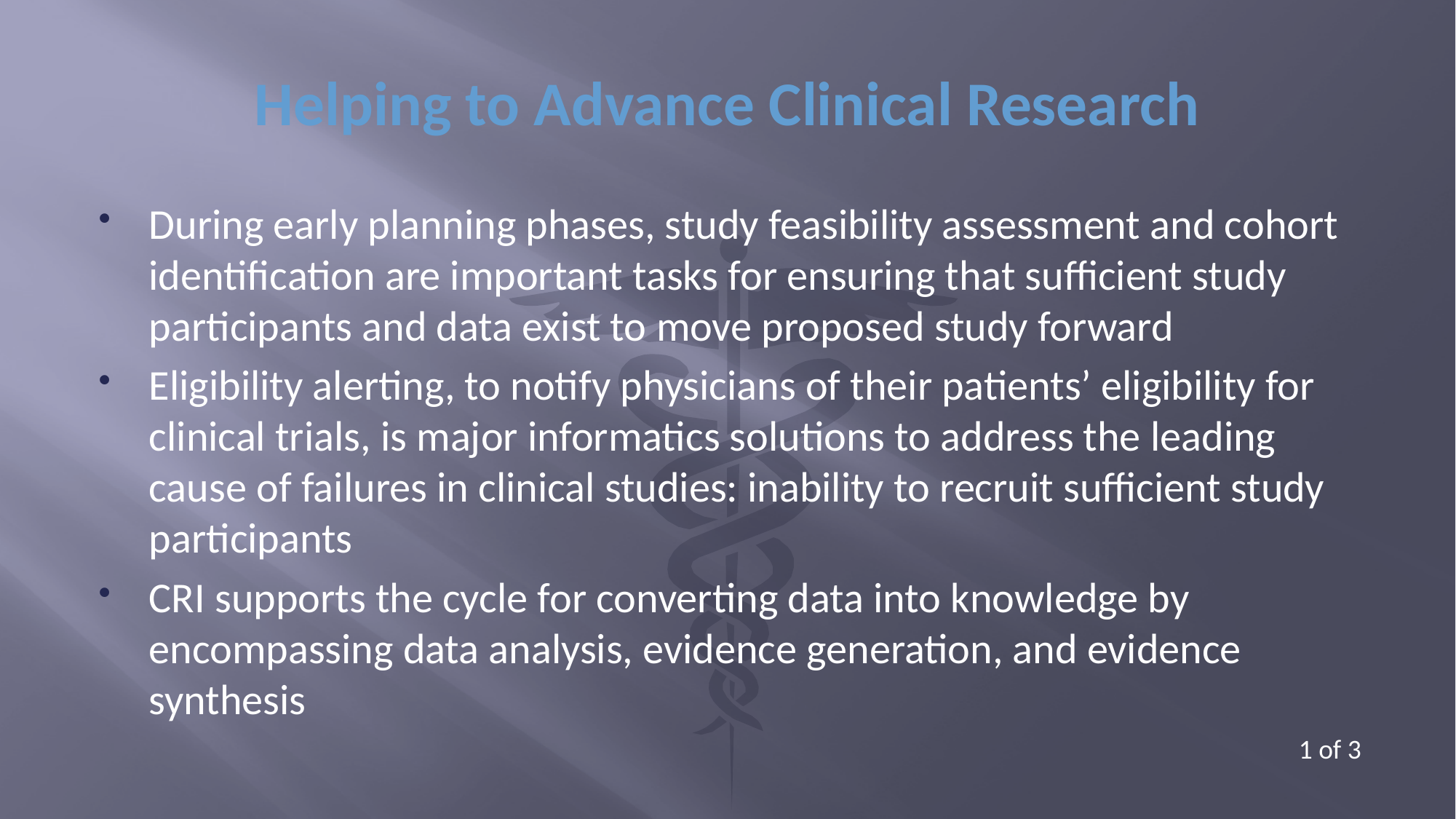

# Helping to Advance Clinical Research
During early planning phases, study feasibility assessment and cohort identification are important tasks for ensuring that sufficient study participants and data exist to move proposed study forward
Eligibility alerting, to notify physicians of their patients’ eligibility for clinical trials, is major informatics solutions to address the leading cause of failures in clinical studies: inability to recruit sufficient study participants
CRI supports the cycle for converting data into knowledge by encompassing data analysis, evidence generation, and evidence synthesis
1 of 3